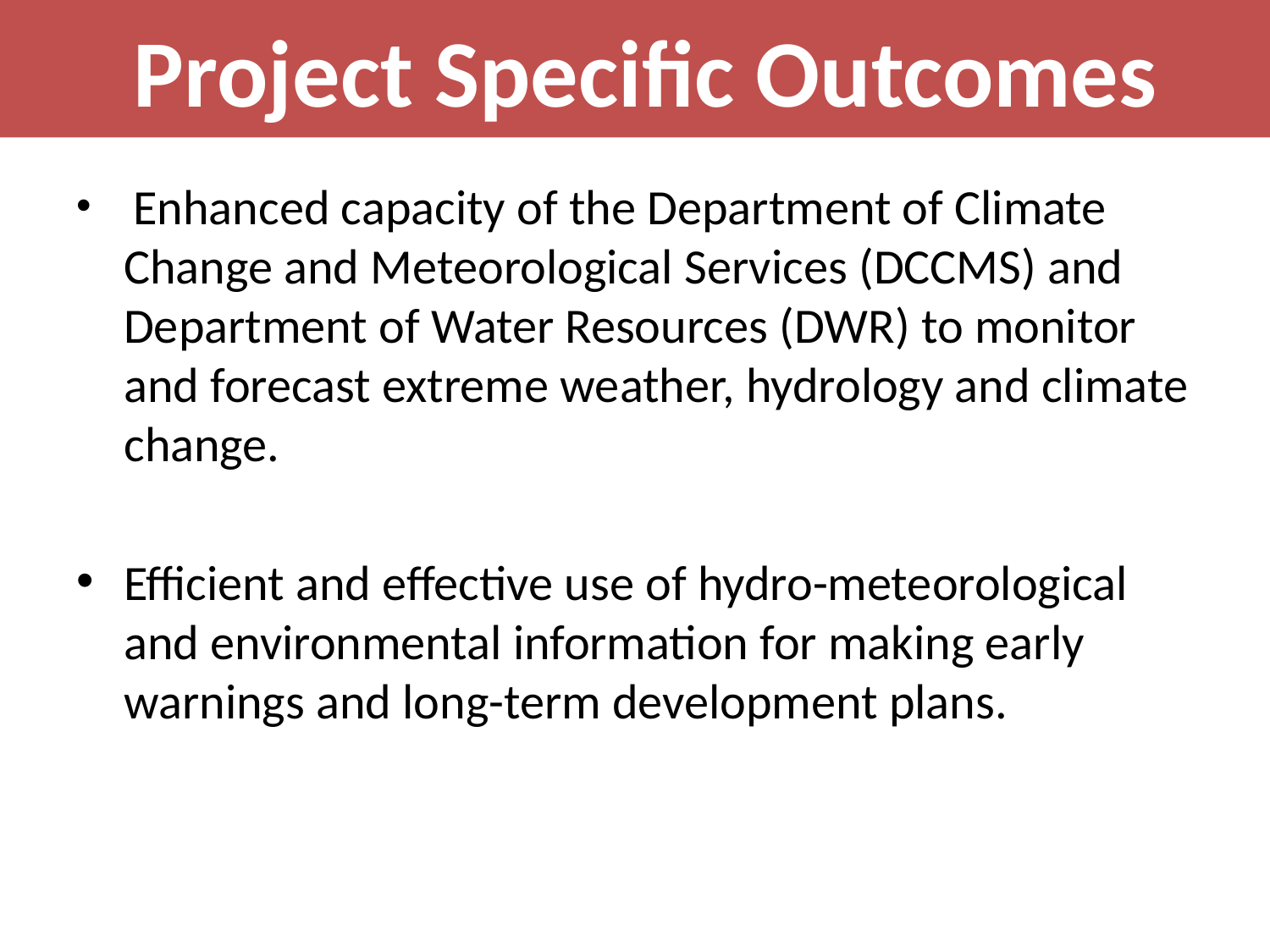

# Project Specific Outcomes
 Enhanced capacity of the Department of Climate Change and Meteorological Services (DCCMS) and Department of Water Resources (DWR) to monitor and forecast extreme weather, hydrology and climate change.

Efficient and effective use of hydro-meteorological and environmental information for making early warnings and long-term development plans.